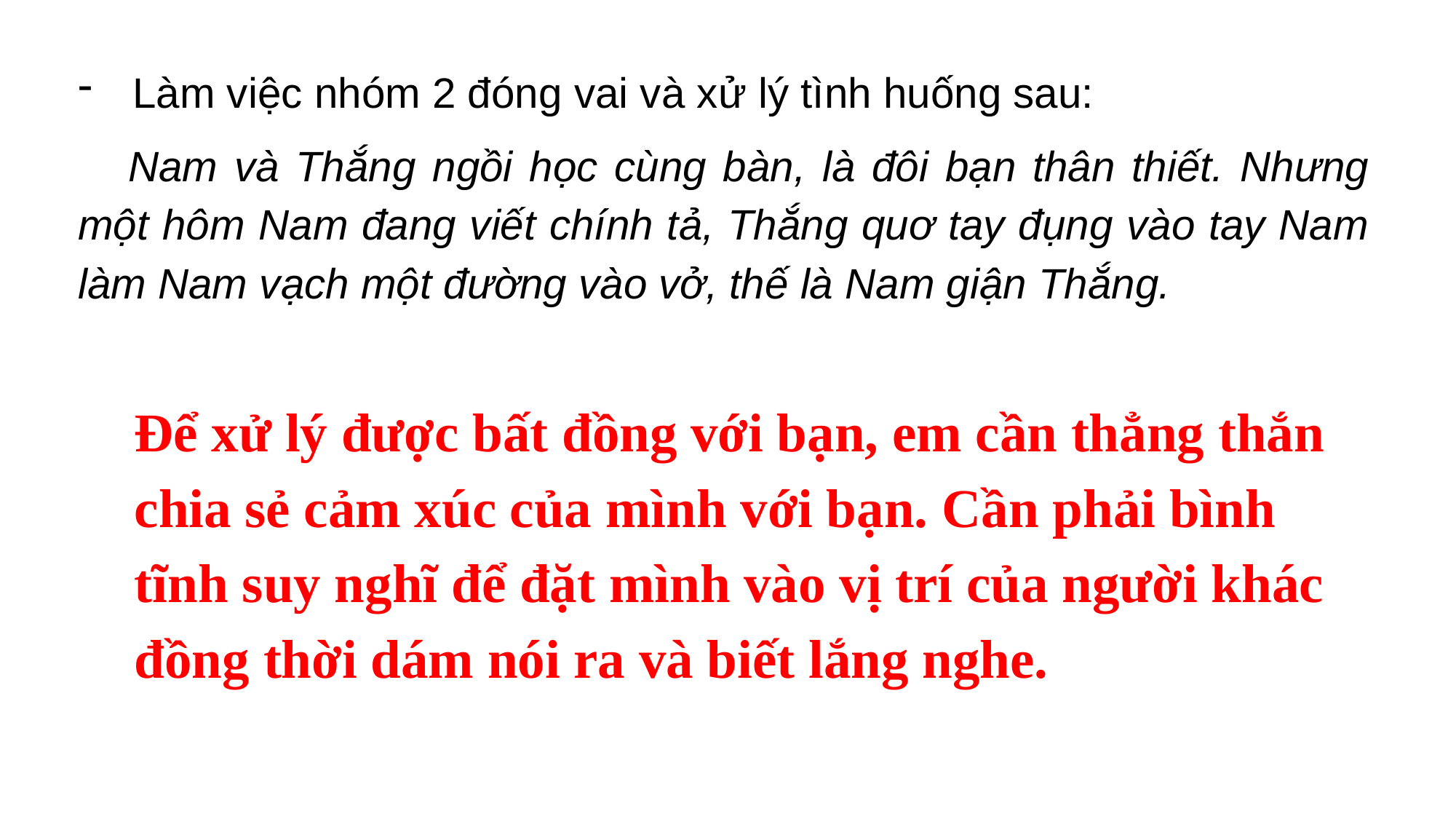

Làm việc nhóm 2 đóng vai và xử lý tình huống sau:
   Nam và Thắng ngồi học cùng bàn, là đôi bạn thân thiết. Nhưng một hôm Nam đang viết chính tả, Thắng quơ tay đụng vào tay Nam làm Nam vạch một đường vào vở, thế là Nam giận Thắng.

Để xử lý được bất đồng với bạn, em cần thẳng thắn chia sẻ cảm xúc của mình với bạn. Cần phải bình tĩnh suy nghĩ để đặt mình vào vị trí của người khác đồng thời dám nói ra và biết lắng nghe.